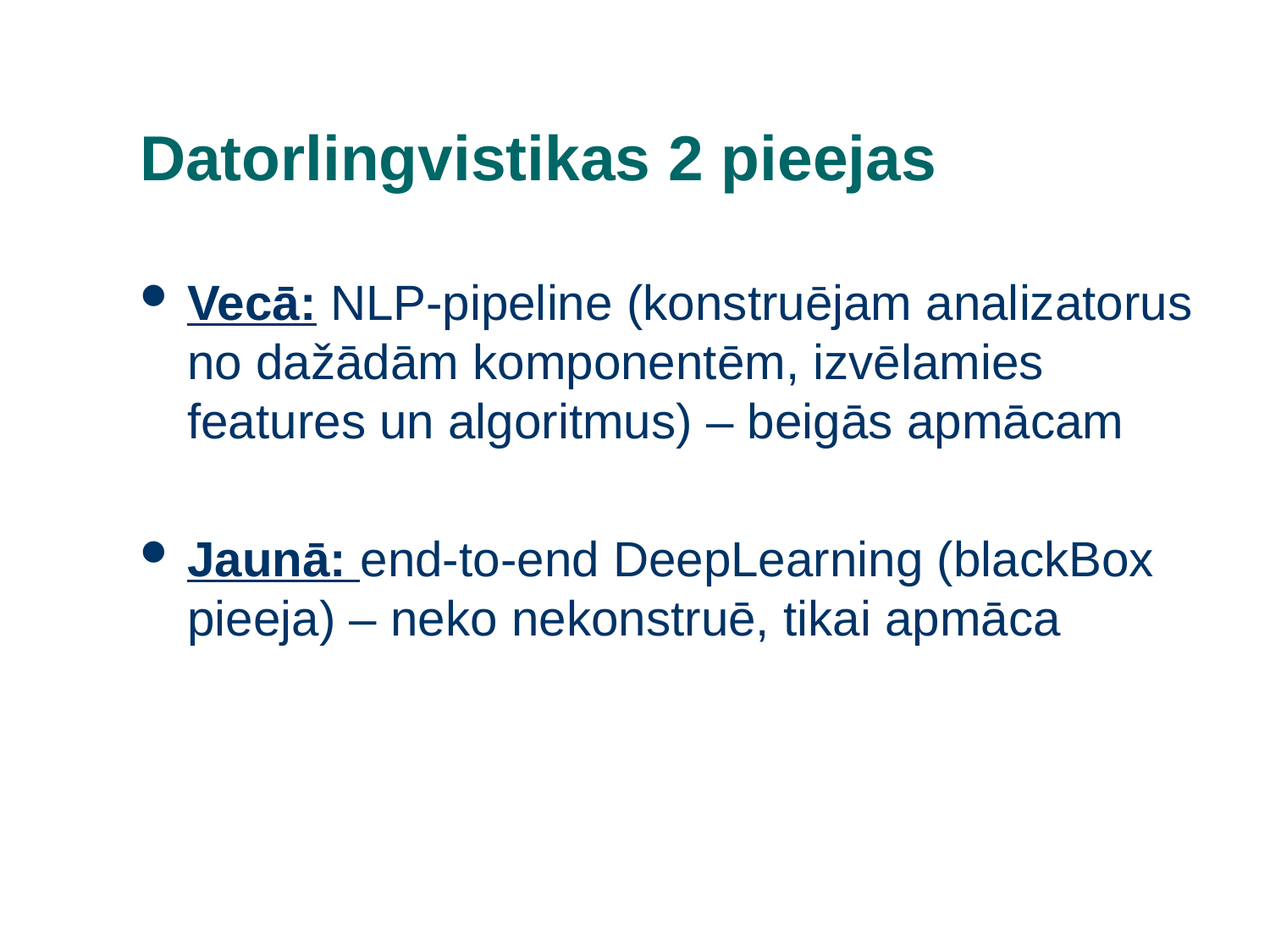

# Datorlingvistikas 2 pieejas
Vecā: NLP-pipeline (konstruējam analizatorus no dažādām komponentēm, izvēlamies features un algoritmus) – beigās apmācam

Jaunā: end-to-end DeepLearning (blackBox pieeja) – neko nekonstruē, tikai apmāca